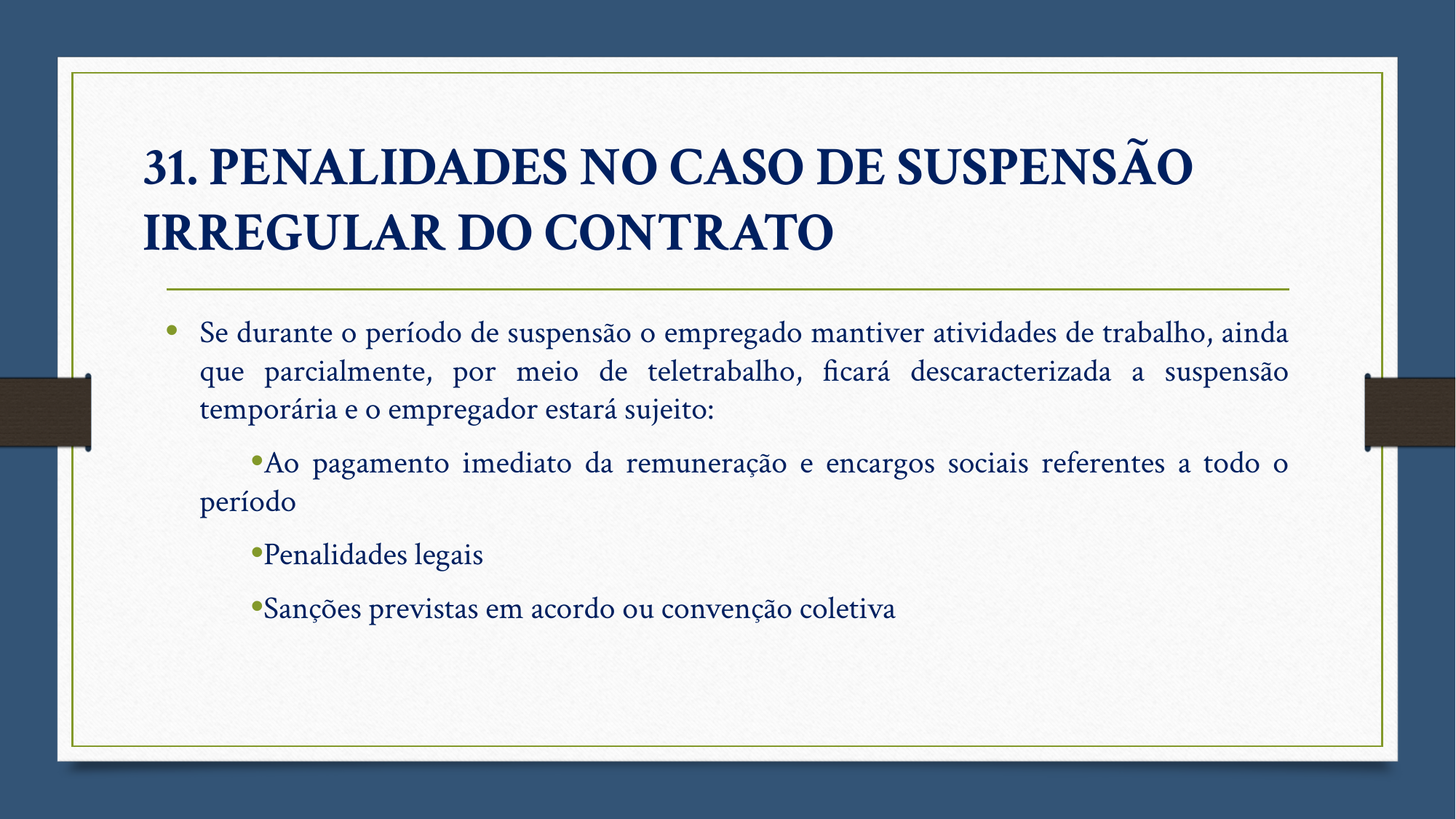

# 31. PENALIDADES NO CASO DE SUSPENSÃO IRREGULAR DO CONTRATO
Se durante o período de suspensão o empregado mantiver atividades de trabalho, ainda que parcialmente, por meio de teletrabalho, ficará descaracterizada a suspensão temporária e o empregador estará sujeito:
Ao pagamento imediato da remuneração e encargos sociais referentes a todo o período
Penalidades legais
Sanções previstas em acordo ou convenção coletiva